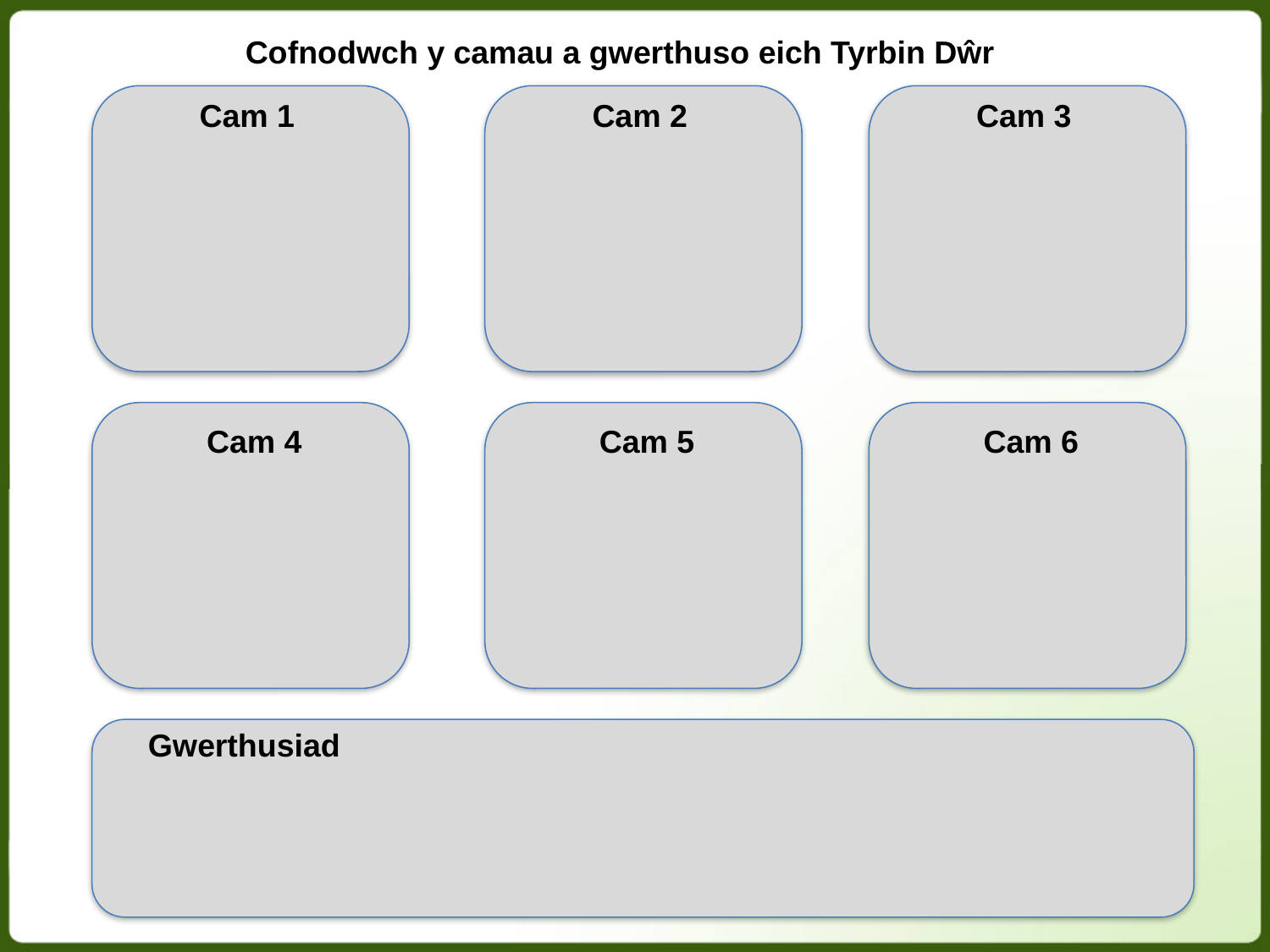

Cofnodwch y camau a gwerthuso eich Tyrbin Dŵr

Cam 1
Cam 2
Cam 3

Cam 4
Cam 5
Cam 6

Gwerthusiad